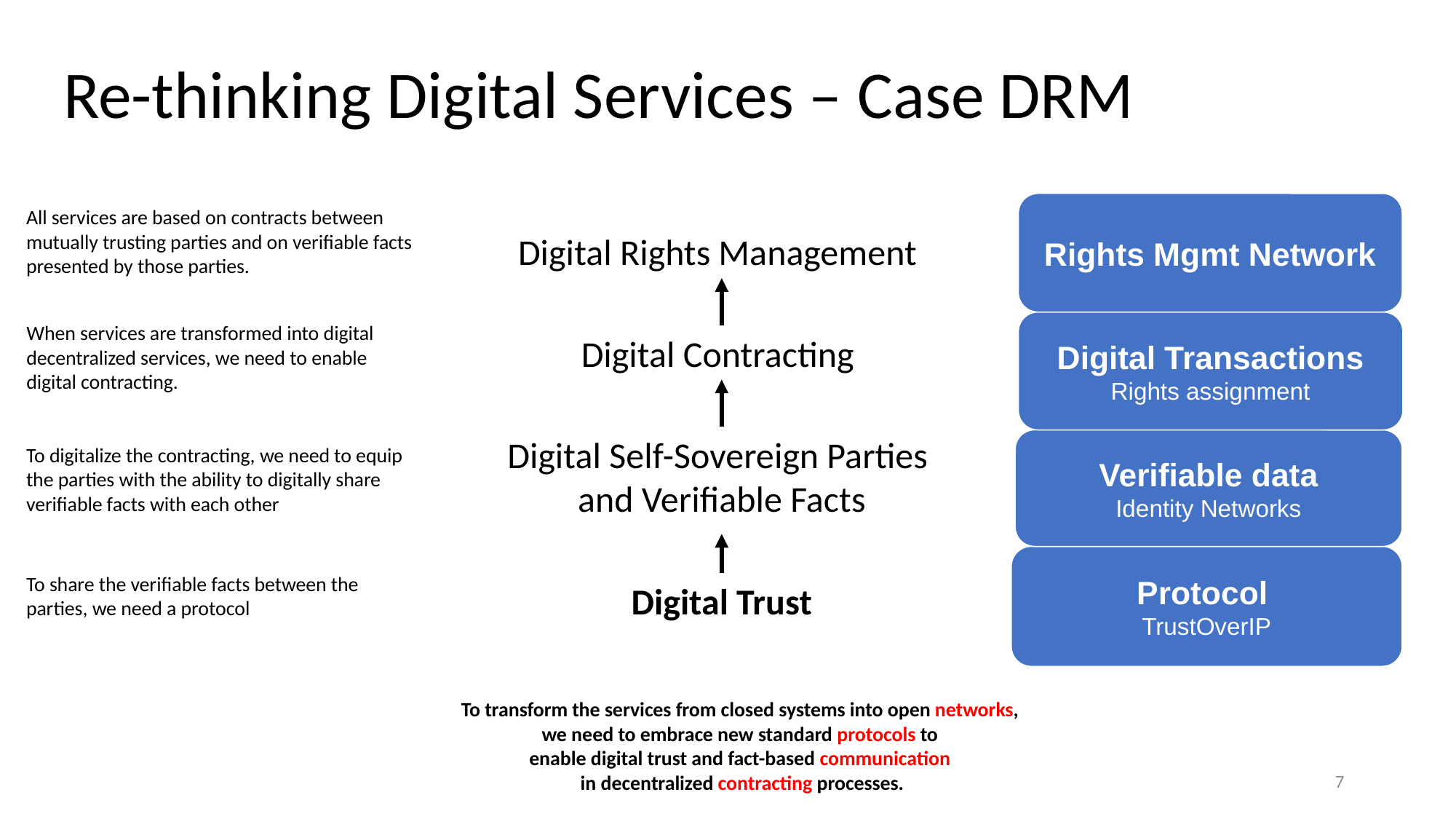

# Re-thinking Digital Services – Case DRM
Rights Mgmt Network
All services are based on contracts between mutually trusting parties and on verifiable facts presented by those parties.
Digital Rights Management
Digital Transactions
Rights assignment
When services are transformed into digital decentralized services, we need to enable digital contracting.
Digital Contracting
Digital Self-Sovereign Parties
and Verifiable Facts
Verifiable data
Identity Networks
To digitalize the contracting, we need to equip the parties with the ability to digitally share verifiable facts with each other
Protocol
TrustOverIP
To share the verifiable facts between the parties, we need a protocol
Digital Trust
To transform the services from closed systems into open networks,
we need to embrace new standard protocols to
enable digital trust and fact-based communication
in decentralized contracting processes.
7